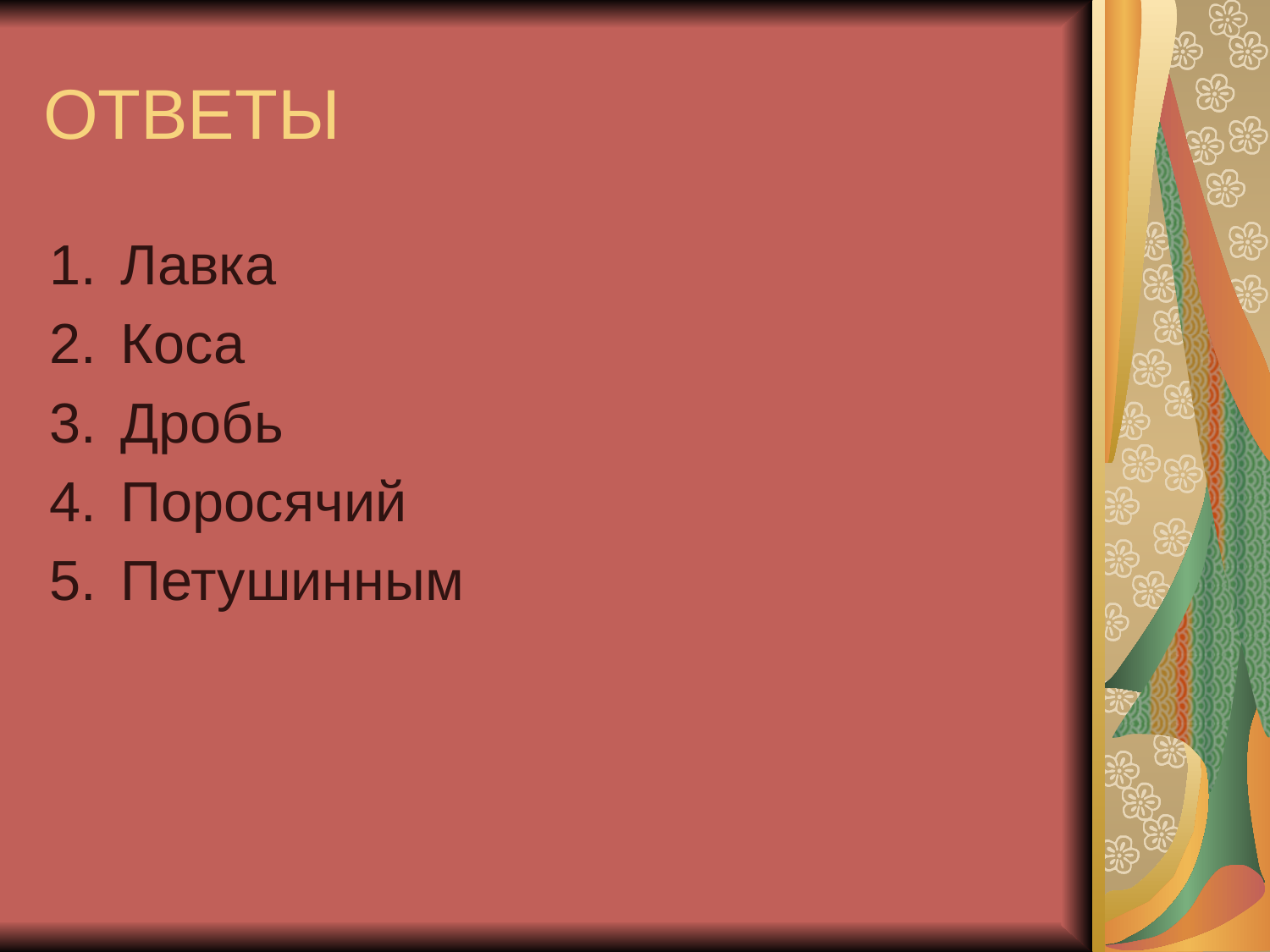

# ОТВЕТЫ
Лавка
Коса
Дробь
Поросячий
Петушинным